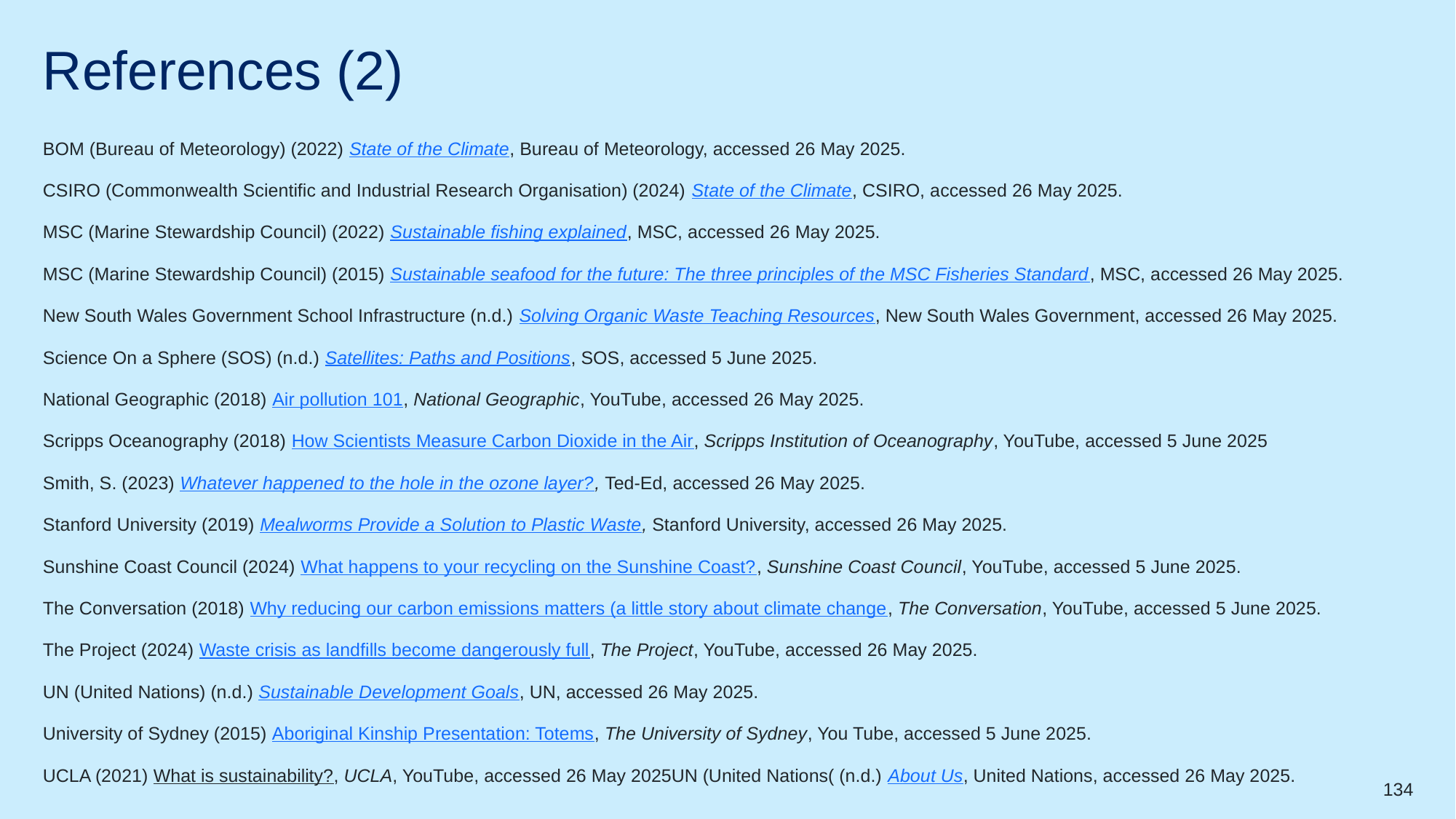

# References (2)
BOM (Bureau of Meteorology) (2022) State of the Climate, Bureau of Meteorology, accessed 26 May 2025.
CSIRO (Commonwealth Scientific and Industrial Research Organisation) (2024) State of the Climate, CSIRO, accessed 26 May 2025.
MSC (Marine Stewardship Council) (2022) Sustainable fishing explained, MSC, accessed 26 May 2025.
MSC (Marine Stewardship Council) (2015) Sustainable seafood for the future: The three principles of the MSC Fisheries Standard, MSC, accessed 26 May 2025.
New South Wales Government School Infrastructure (n.d.) Solving Organic Waste Teaching Resources, New South Wales Government, accessed 26 May 2025.
Science On a Sphere (SOS) (n.d.) Satellites: Paths and Positions, SOS, accessed 5 June 2025.
National Geographic (2018) Air pollution 101, National Geographic, YouTube, accessed 26 May 2025.
Scripps Oceanography (2018) How Scientists Measure Carbon Dioxide in the Air, Scripps Institution of Oceanography, YouTube, accessed 5 June 2025
Smith, S. (2023) Whatever happened to the hole in the ozone layer?, Ted-Ed, accessed 26 May 2025.
Stanford University (2019) Mealworms Provide a Solution to Plastic Waste, Stanford University, accessed 26 May 2025.
Sunshine Coast Council (2024) What happens to your recycling on the Sunshine Coast?, Sunshine Coast Council, YouTube, accessed 5 June 2025.
The Conversation (2018) Why reducing our carbon emissions matters (a little story about climate change, The Conversation, YouTube, accessed 5 June 2025.
The Project (2024) Waste crisis as landfills become dangerously full, The Project, YouTube, accessed 26 May 2025.
UN (United Nations) (n.d.) Sustainable Development Goals, UN, accessed 26 May 2025.
University of Sydney (2015) Aboriginal Kinship Presentation: Totems, The University of Sydney, You Tube, accessed 5 June 2025.
UCLA (2021) What is sustainability?, UCLA, YouTube, accessed 26 May 2025UN (United Nations( (n.d.) About Us, United Nations, accessed 26 May 2025.
134